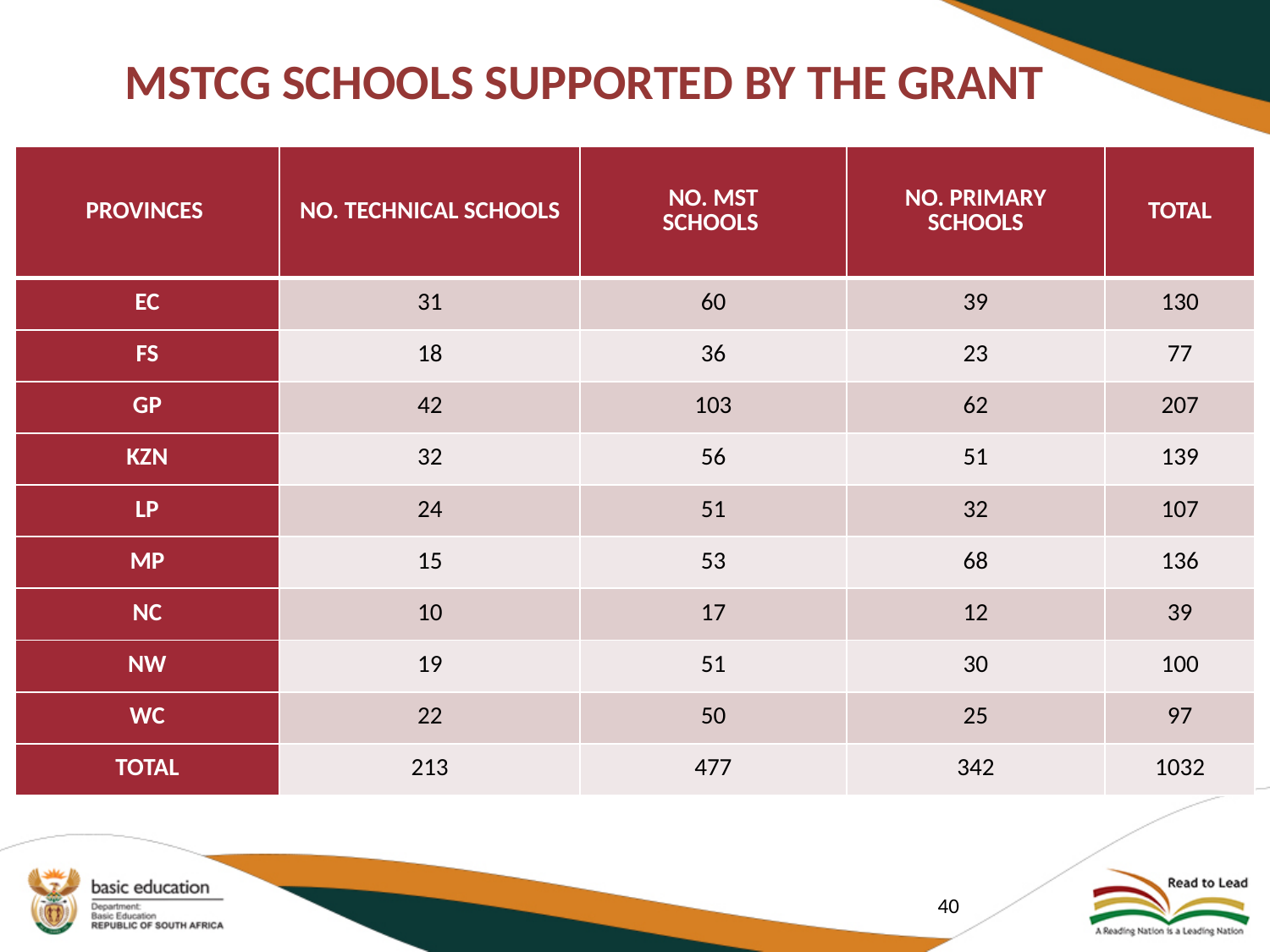

# MSTCG SCHOOLS SUPPORTED BY THE GRANT
| PROVINCES | NO. TECHNICAL SCHOOLS | NO. MST SCHOOLS | NO. PRIMARY SCHOOLS | TOTAL |
| --- | --- | --- | --- | --- |
| EC | 31 | 60 | 39 | 130 |
| FS | 18 | 36 | 23 | 77 |
| GP | 42 | 103 | 62 | 207 |
| KZN | 32 | 56 | 51 | 139 |
| LP | 24 | 51 | 32 | 107 |
| MP | 15 | 53 | 68 | 136 |
| NC | 10 | 17 | 12 | 39 |
| NW | 19 | 51 | 30 | 100 |
| WC | 22 | 50 | 25 | 97 |
| TOTAL | 213 | 477 | 342 | 1032 |
40